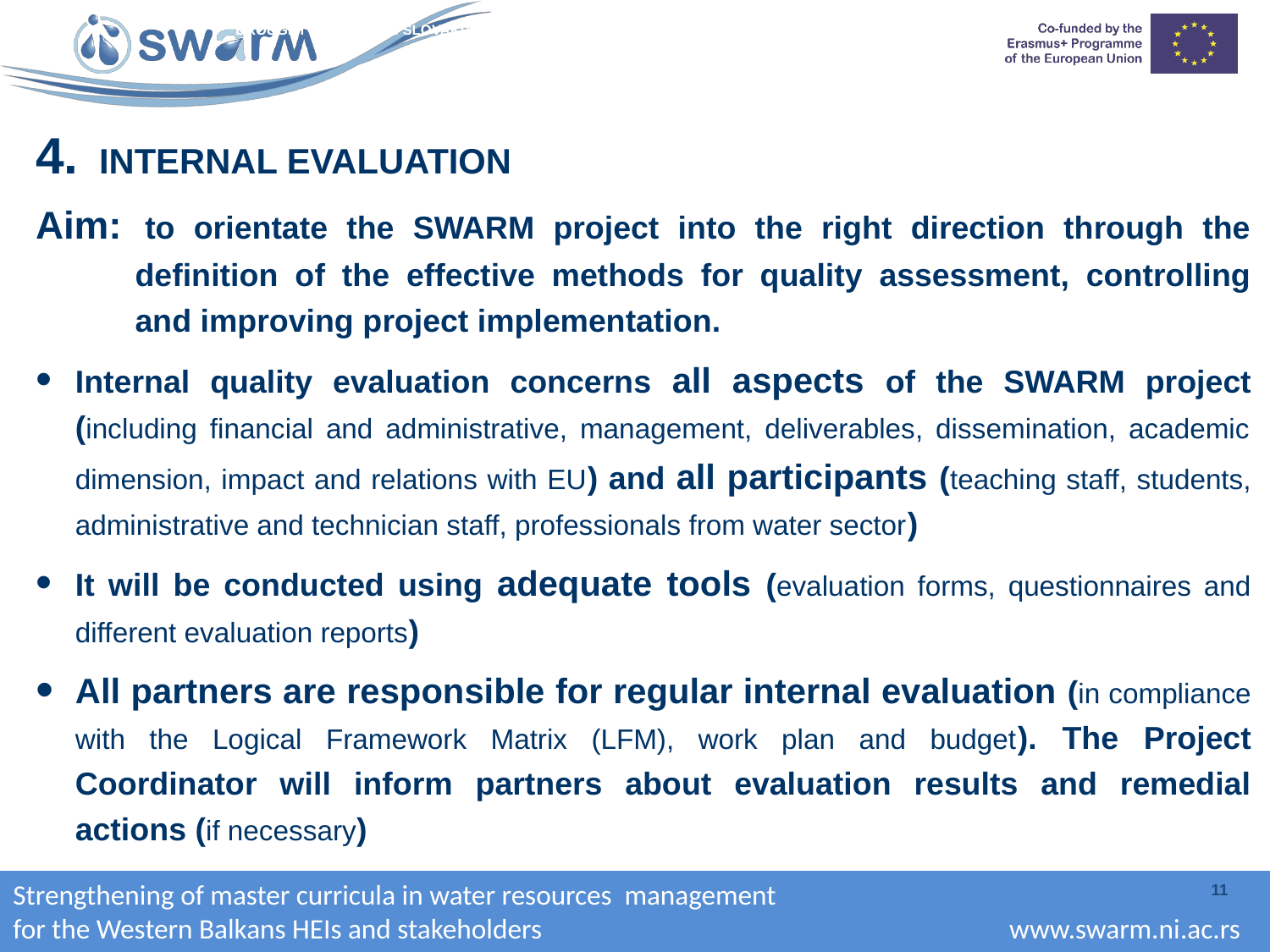

INTERNAL EVALUATION
Aim: 	to orientate the SWARM project into the right direction through the definition of the effective methods for quality assessment, controlling and improving project implementation.
Internal quality evaluation concerns all aspects of the SWARM project (including financial and administrative, management, deliverables, dissemination, academic dimension, impact and relations with EU) and all participants (teaching staff, students, administrative and technician staff, professionals from water sector)
It will be conducted using adequate tools (evaluation forms, questionnaires and different evaluation reports)
All partners are responsible for regular internal evaluation (in compliance with the Logical Framework Matrix (LFM), work plan and budget). The Project Coordinator will inform partners about evaluation results and remedial actions (if necessary)
11